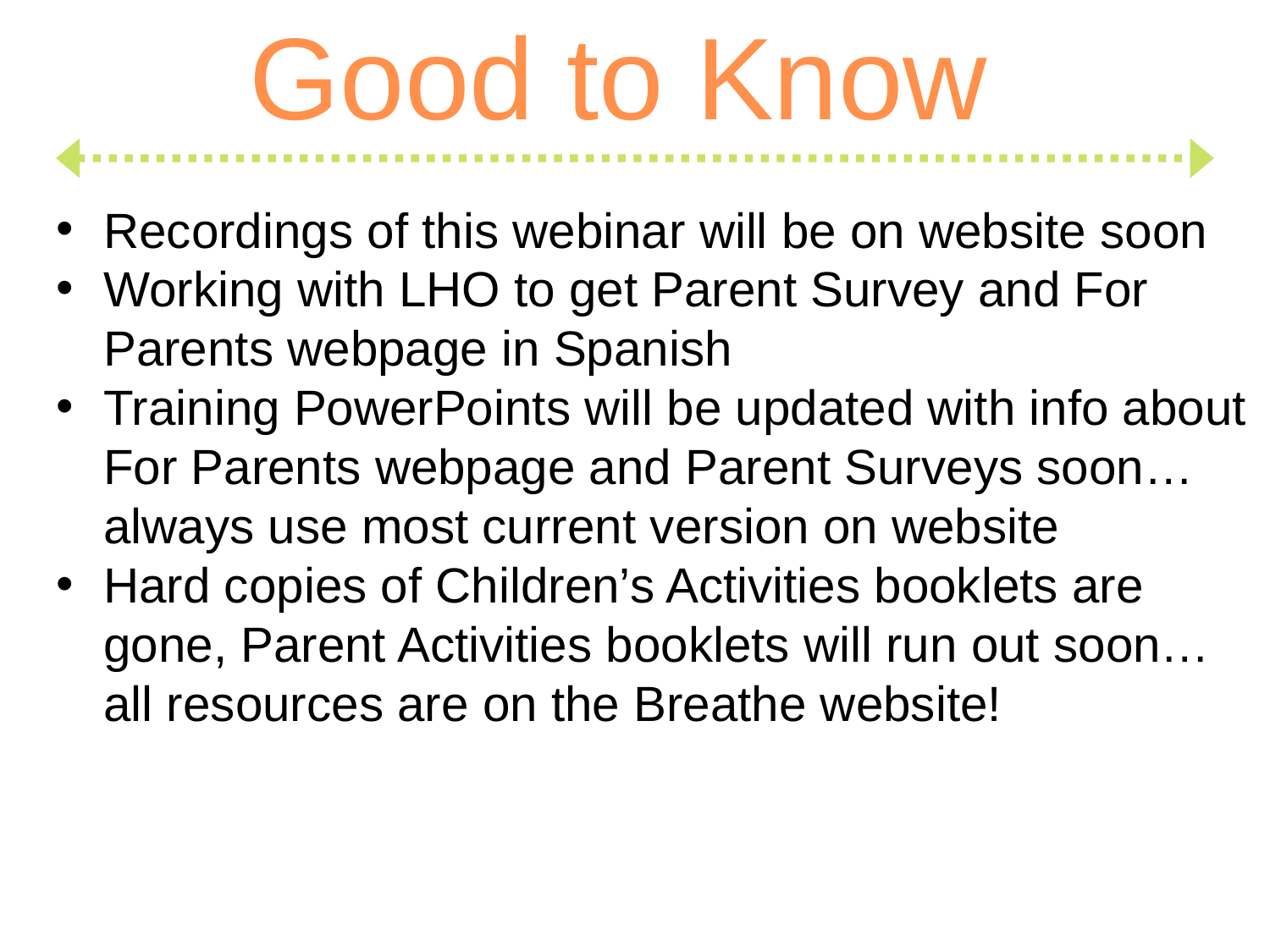

Good to Know

Recordings of this webinar will be on website soon
Working with LHO to get Parent Survey and For Parents webpage in Spanish
Training PowerPoints will be updated with info about For Parents webpage and Parent Surveys soon…always use most current version on website
Hard copies of Children’s Activities booklets are gone, Parent Activities booklets will run out soon…all resources are on the Breathe website!